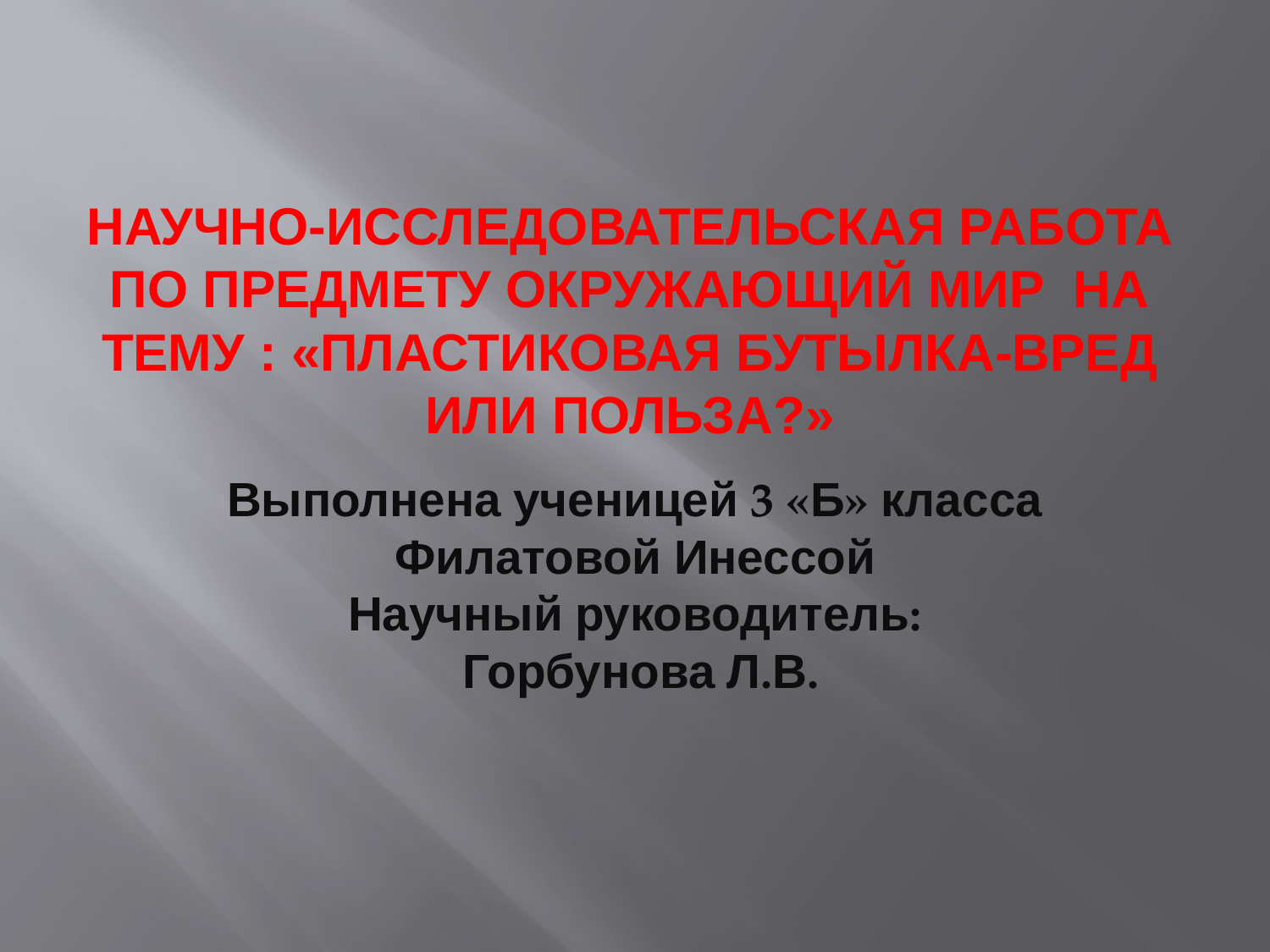

# Научно-исследовательская работа по предмету окружающий мир  на тему : «Пластиковая бутылка-вред или польза?»
Выполнена ученицей 3 «Б» класса
Филатовой Инессой
Научный руководитель:
 Горбунова Л.В.